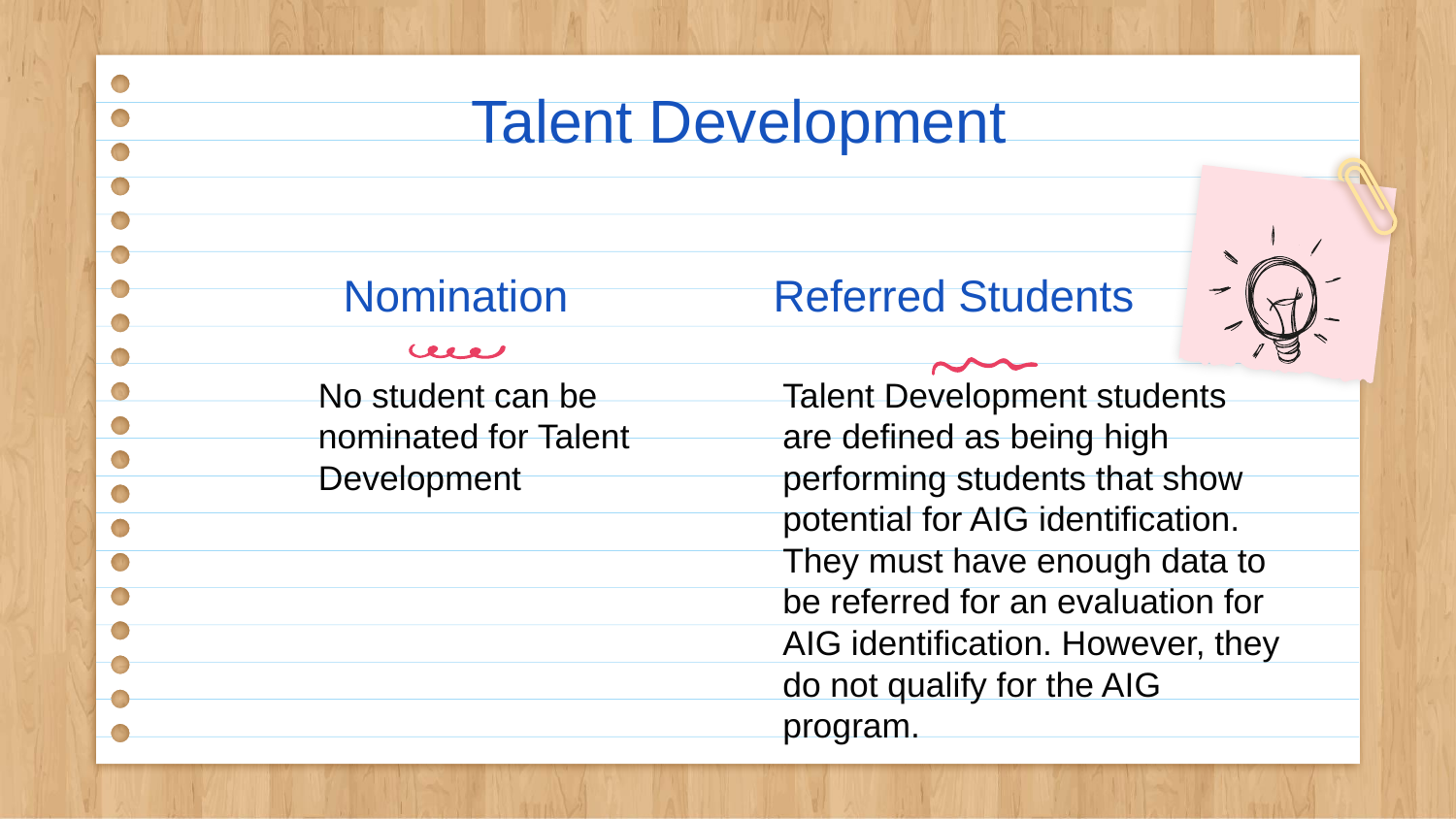

Talent Development

Nomination
# Referred Students

No student can be nominated for Talent Development
Talent Development students are defined as being high performing students that show potential for AIG identification. They must have enough data to be referred for an evaluation for AIG identification. However, they do not qualify for the AIG program.